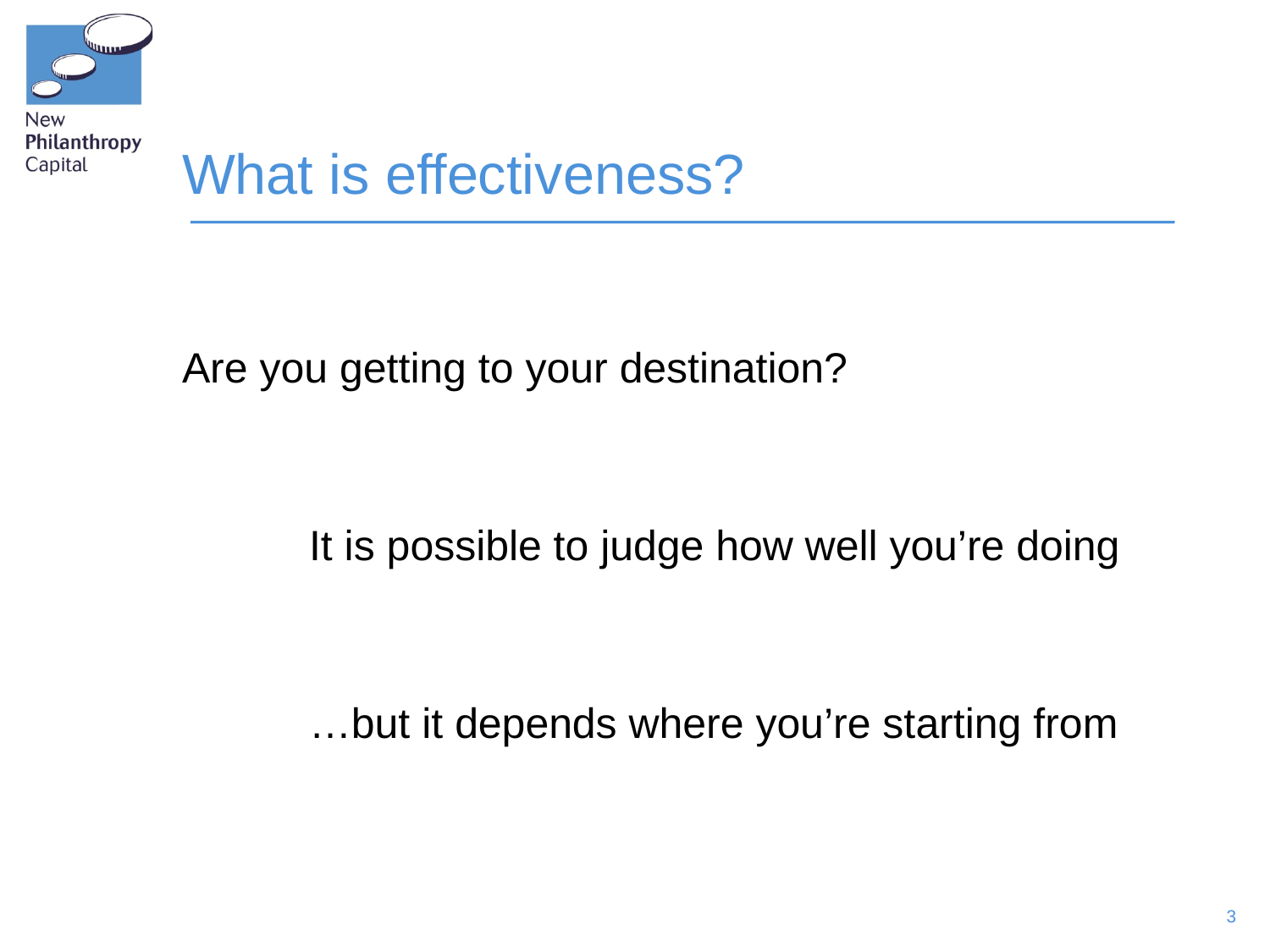

# What is effectiveness?

Are you getting to your destination?

	It is possible to judge how well you’re doing

	…but it depends where you’re starting from
3